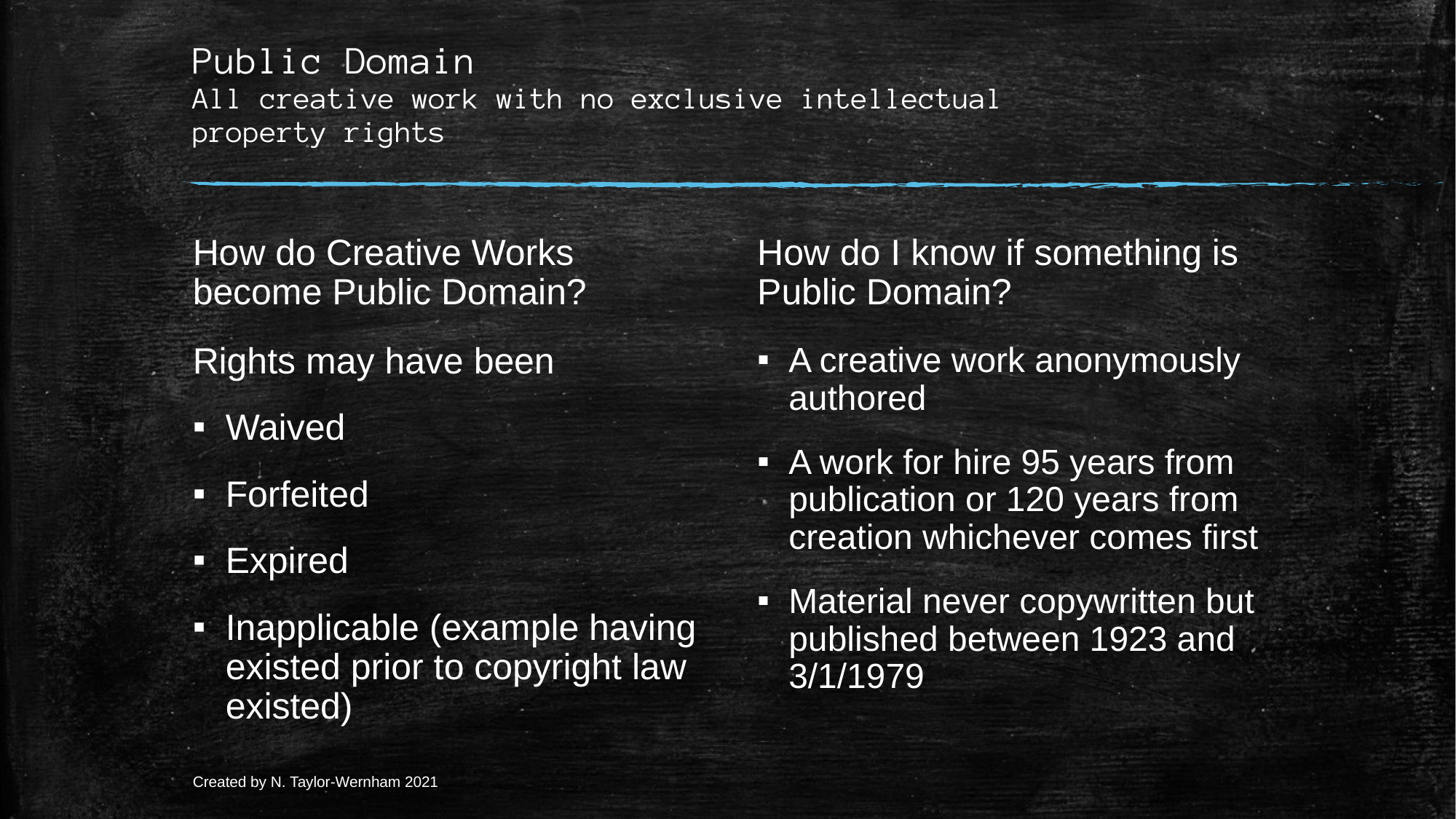

# Public Domain All creative work with no exclusive intellectual property rights
How do Creative Works become Public Domain?
How do I know if something is Public Domain?
Rights may have been
Waived
Forfeited
Expired
Inapplicable (example having existed prior to copyright law existed)
A creative work anonymously authored
A work for hire 95 years from publication or 120 years from creation whichever comes first
Material never copywritten but published between 1923 and 3/1/1979
Created by N. Taylor-Wernham 2021